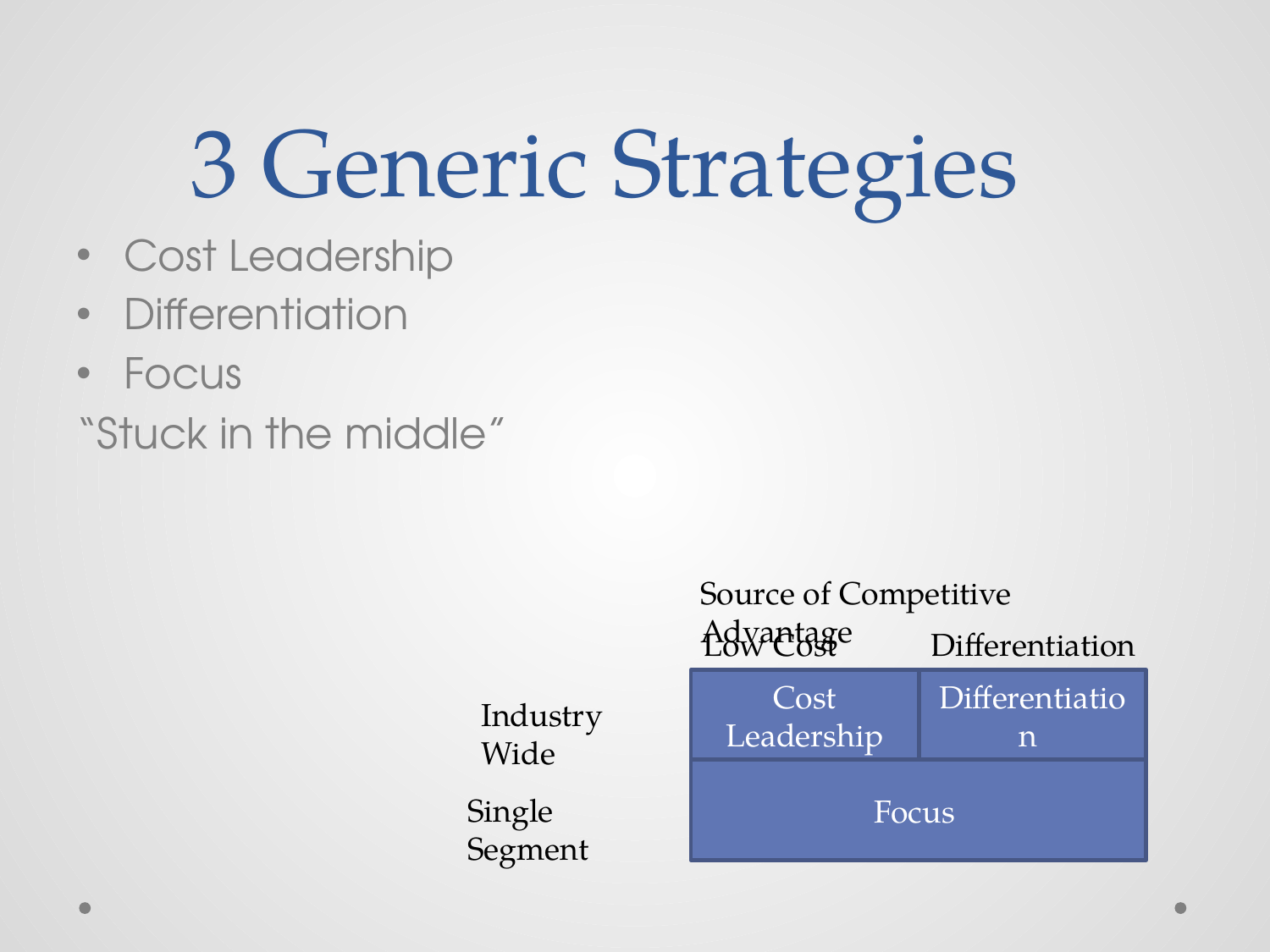

# 3 Generic Strategies
Cost Leadership
Differentiation
Focus
“Stuck in the middle”
Source of Competitive Advantage
Low Cost
Differentiation
Differentiation
Cost Leadership
Industry Wide
Focus
Single Segment